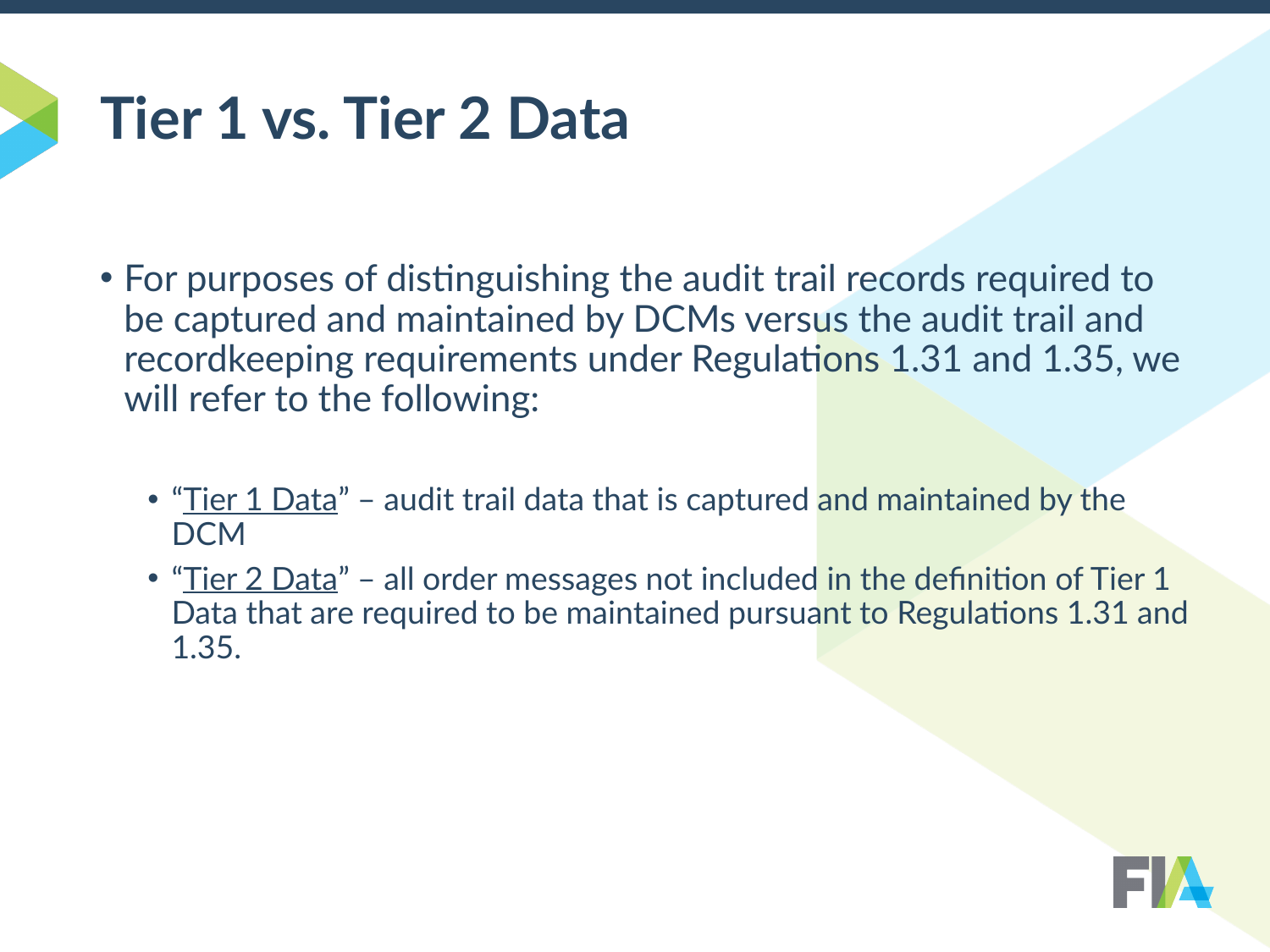

# Tier 1 vs. Tier 2 Data
For purposes of distinguishing the audit trail records required to be captured and maintained by DCMs versus the audit trail and recordkeeping requirements under Regulations 1.31 and 1.35, we will refer to the following:

“Tier 1 Data” – audit trail data that is captured and maintained by the DCM
“Tier 2 Data” – all order messages not included in the definition of Tier 1 Data that are required to be maintained pursuant to Regulations 1.31 and 1.35.